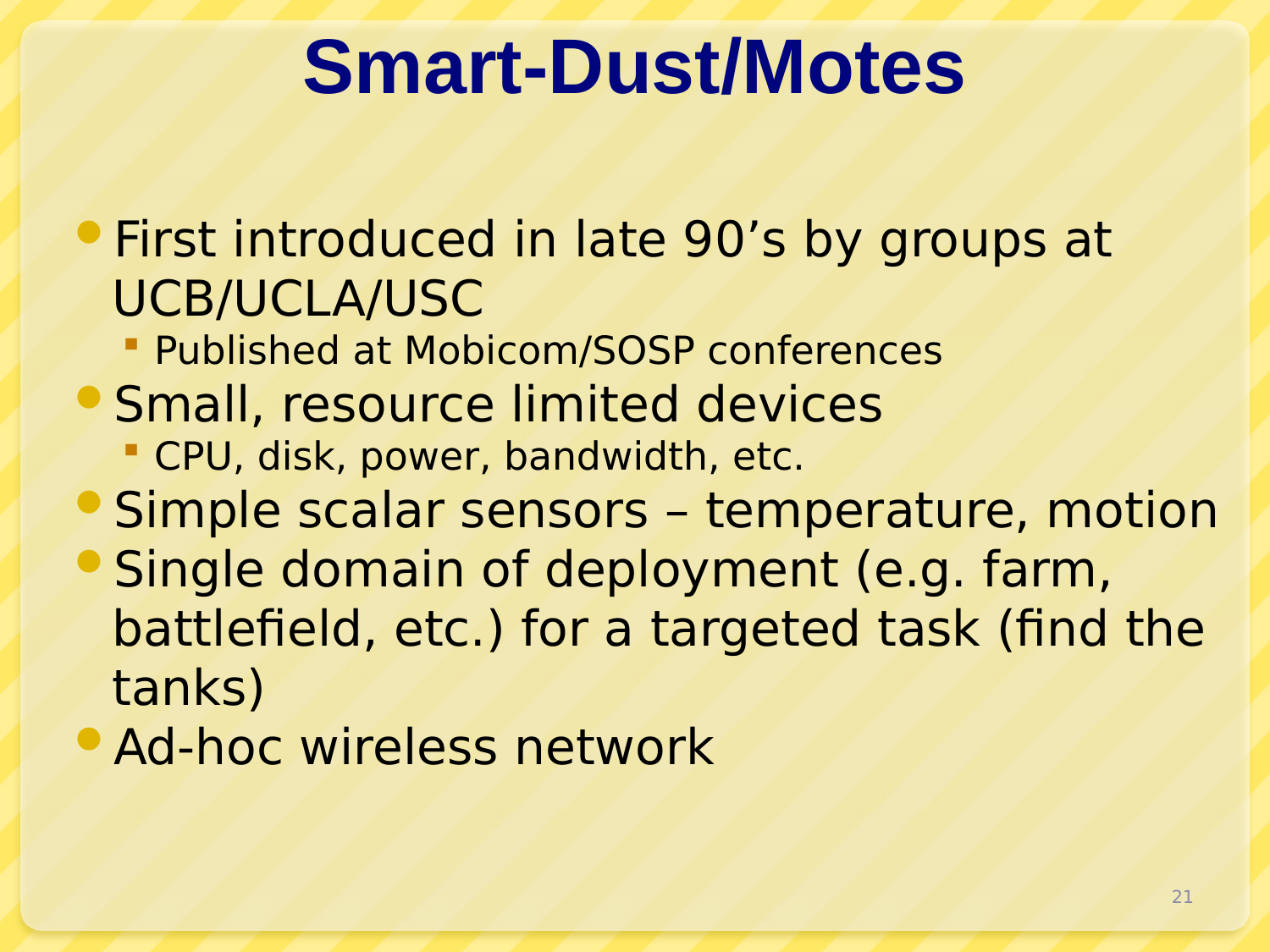

# Smart-Dust/Motes
First introduced in late 90’s by groups at UCB/UCLA/USC
Published at Mobicom/SOSP conferences
Small, resource limited devices
CPU, disk, power, bandwidth, etc.
Simple scalar sensors – temperature, motion
Single domain of deployment (e.g. farm, battlefield, etc.) for a targeted task (find the tanks)
Ad-hoc wireless network
21